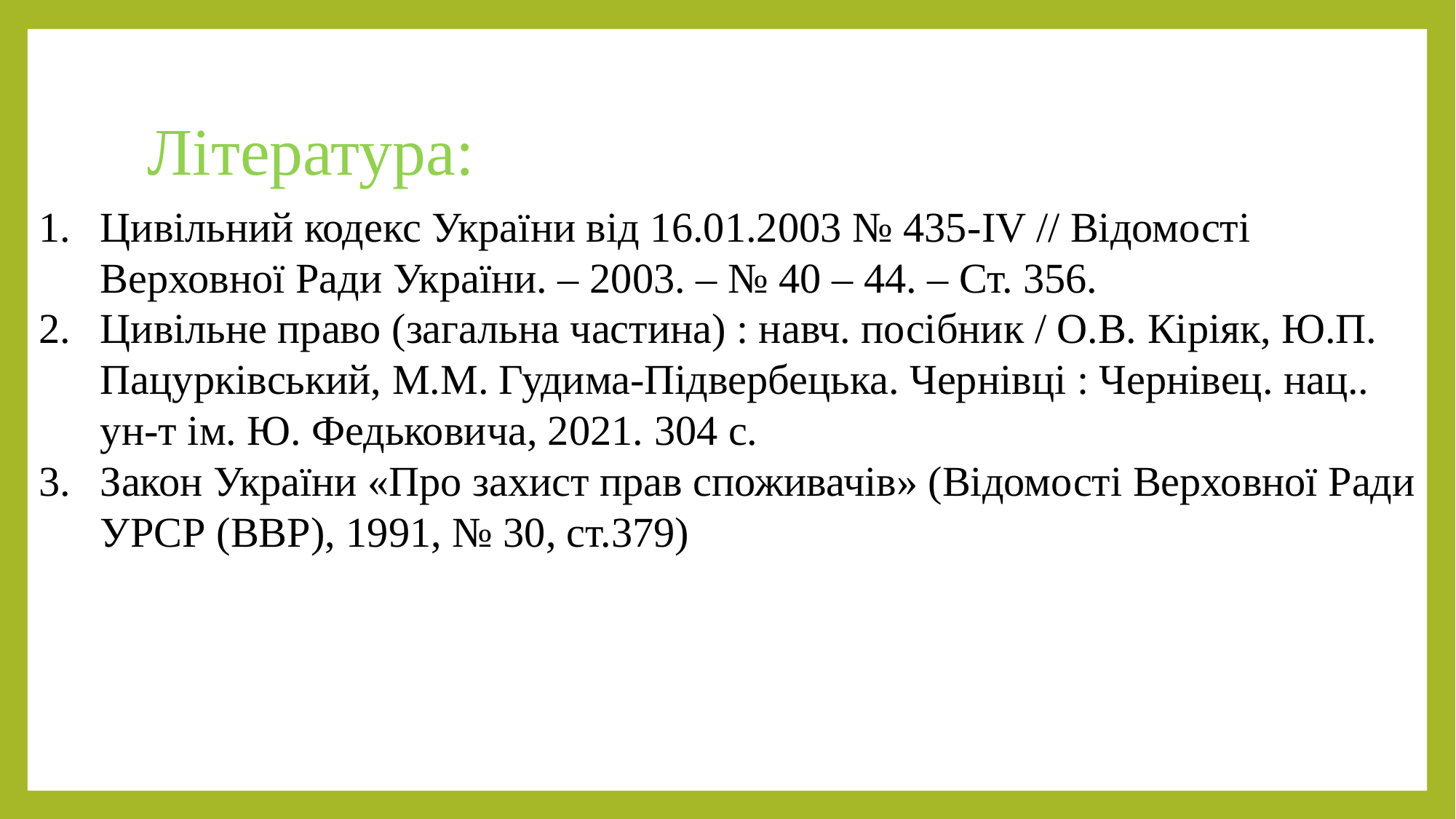

# Література:
Цивільний кодекс України від 16.01.2003 № 435-IV // Відомості Верховної Ради України. – 2003. – № 40 – 44. – Ст. 356.
Цивільне право (загальна частина) : навч. посібник / О.В. Кіріяк, Ю.П. Пацурківський, М.М. Гудима-Підвербецька. Чернівці : Чернівец. нац.. ун-т ім. Ю. Федьковича, 2021. 304 с.
Закон України «Про захист прав споживачів» (Відомості Верховної Ради УРСР (ВВР), 1991, № 30, ст.379)